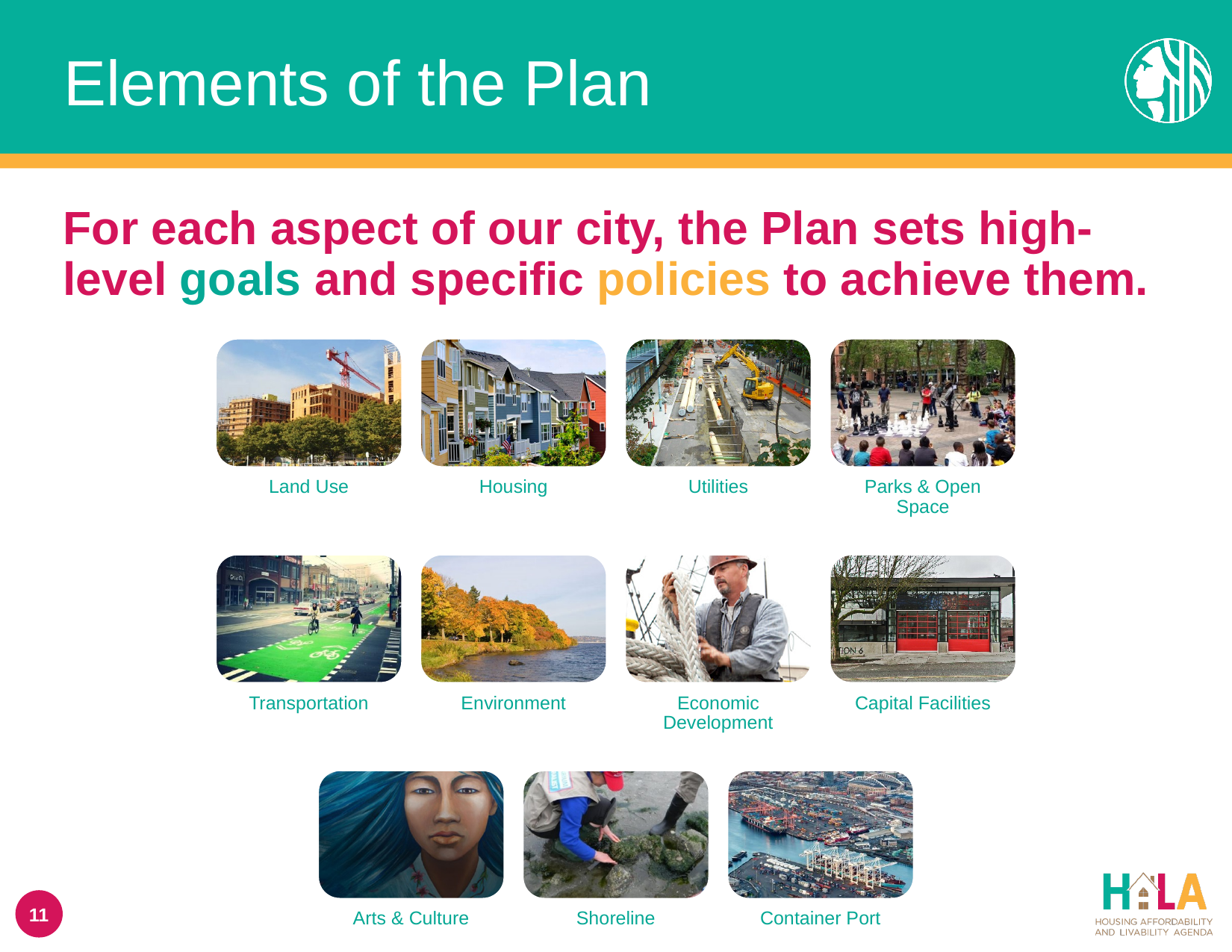

Elements of the Plan
For each aspect of our city, the Plan sets high-level goals and specific policies to achieve them.
Land Use
Housing
Utilities
Parks & Open Space
Transportation
Environment
Economic Development
Capital Facilities
Arts & Culture
Shoreline
Container Port